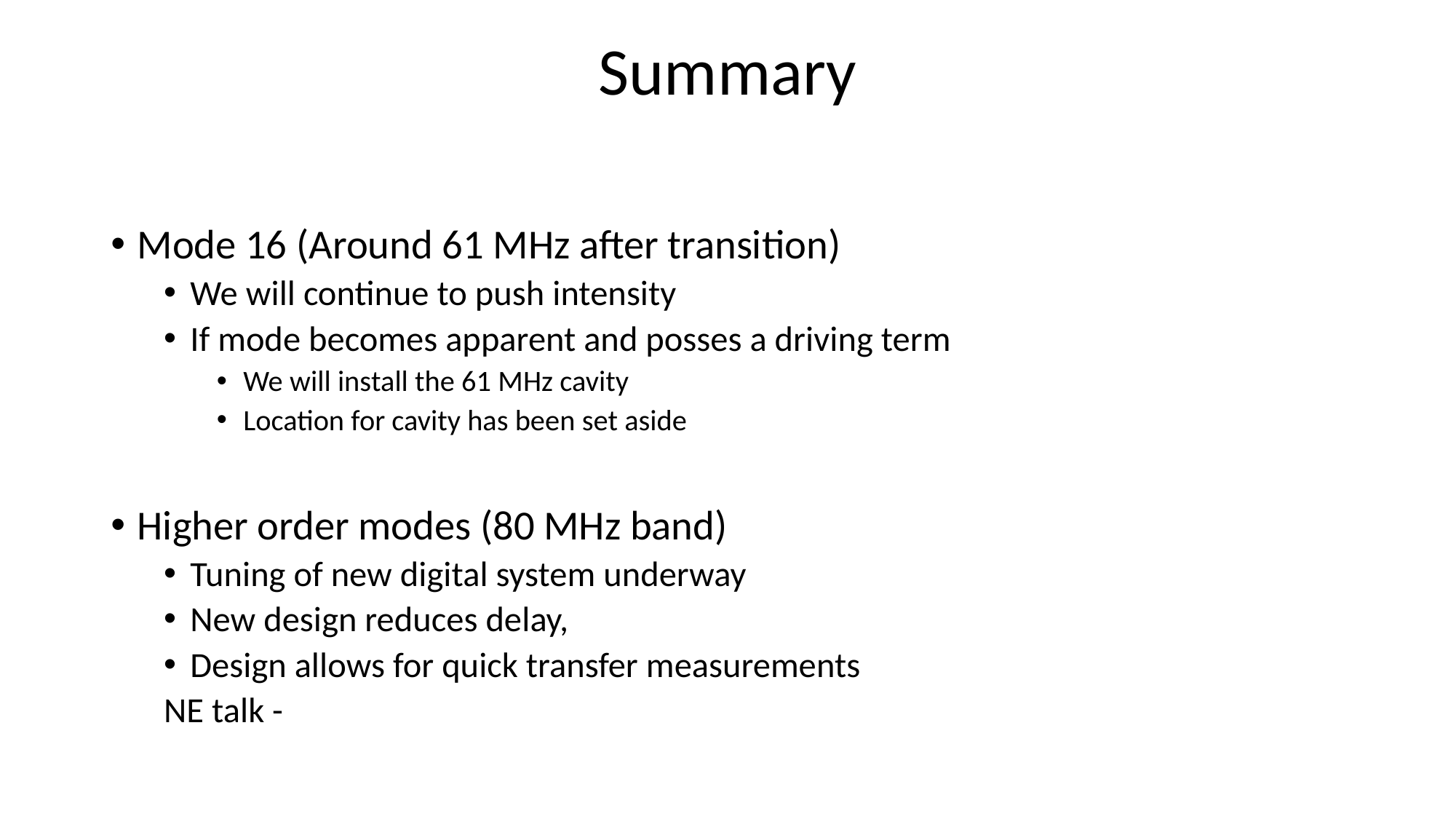

# Summary
Mode 16 (Around 61 MHz after transition)
We will continue to push intensity
If mode becomes apparent and posses a driving term
We will install the 61 MHz cavity
Location for cavity has been set aside

Higher order modes (80 MHz band)
Tuning of new digital system underway
New design reduces delay,
Design allows for quick transfer measurements
NE talk -